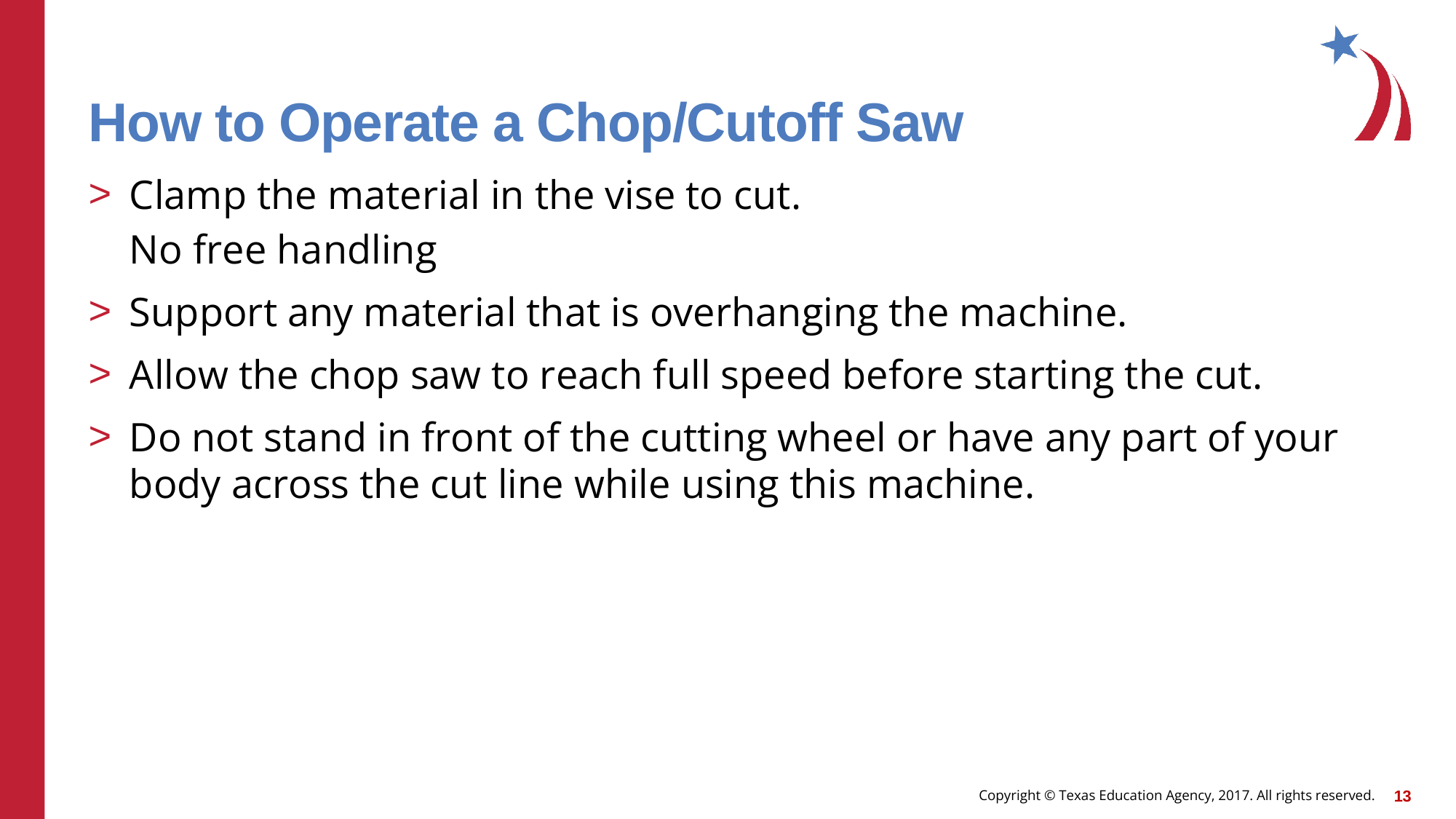

# How to Operate a Chop/Cutoff Saw
Clamp the material in the vise to cut.
No free handling
Support any material that is overhanging the machine.
Allow the chop saw to reach full speed before starting the cut.
Do not stand in front of the cutting wheel or have any part of your body across the cut line while using this machine.